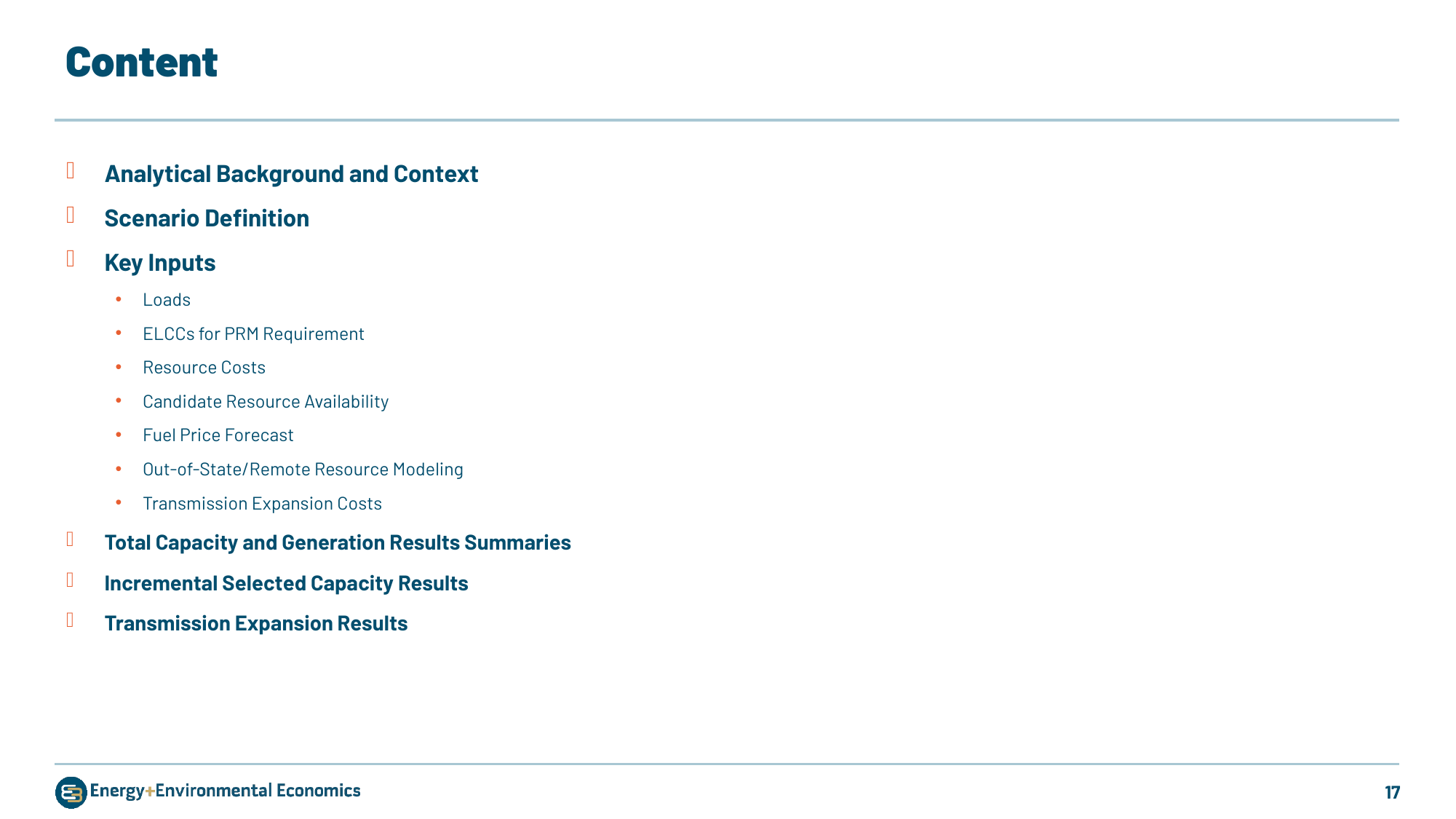

# Content
Analytical Background and Context
Scenario Definition
Key Inputs
Loads
ELCCs for PRM Requirement
Resource Costs
Candidate Resource Availability
Fuel Price Forecast
Out-of-State/Remote Resource Modeling
Transmission Expansion Costs
Total Capacity and Generation Results Summaries
Incremental Selected Capacity Results
Transmission Expansion Results